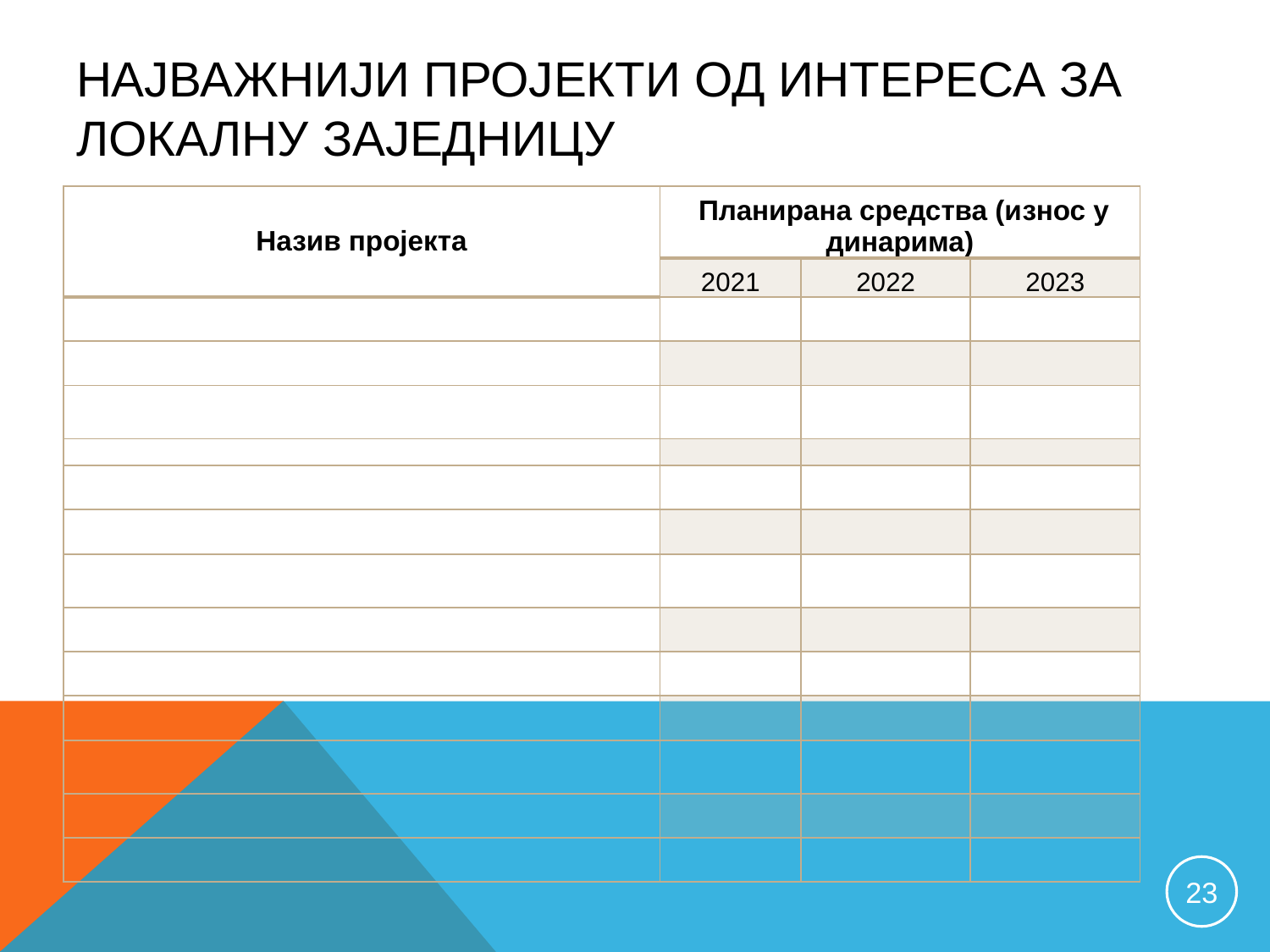

# Најважнији пројекти од интереса за локалну заједницу
| Назив пројекта | Планирана средства (износ у динарима) |  |  |
| --- | --- | --- | --- |
|  | 2021 | 2022 | 2023 |
|  |  |  |  |
|  |  |  |  |
|  |  |  |  |
|  |  |  |  |
|  |  |  |  |
|  |  |  |  |
|  |  |  |  |
|  |  |  |  |
|  |  |  |  |
|  |  |  |  |
|  |  |  |  |
|  |  |  |  |
|  |  |  |  |
23